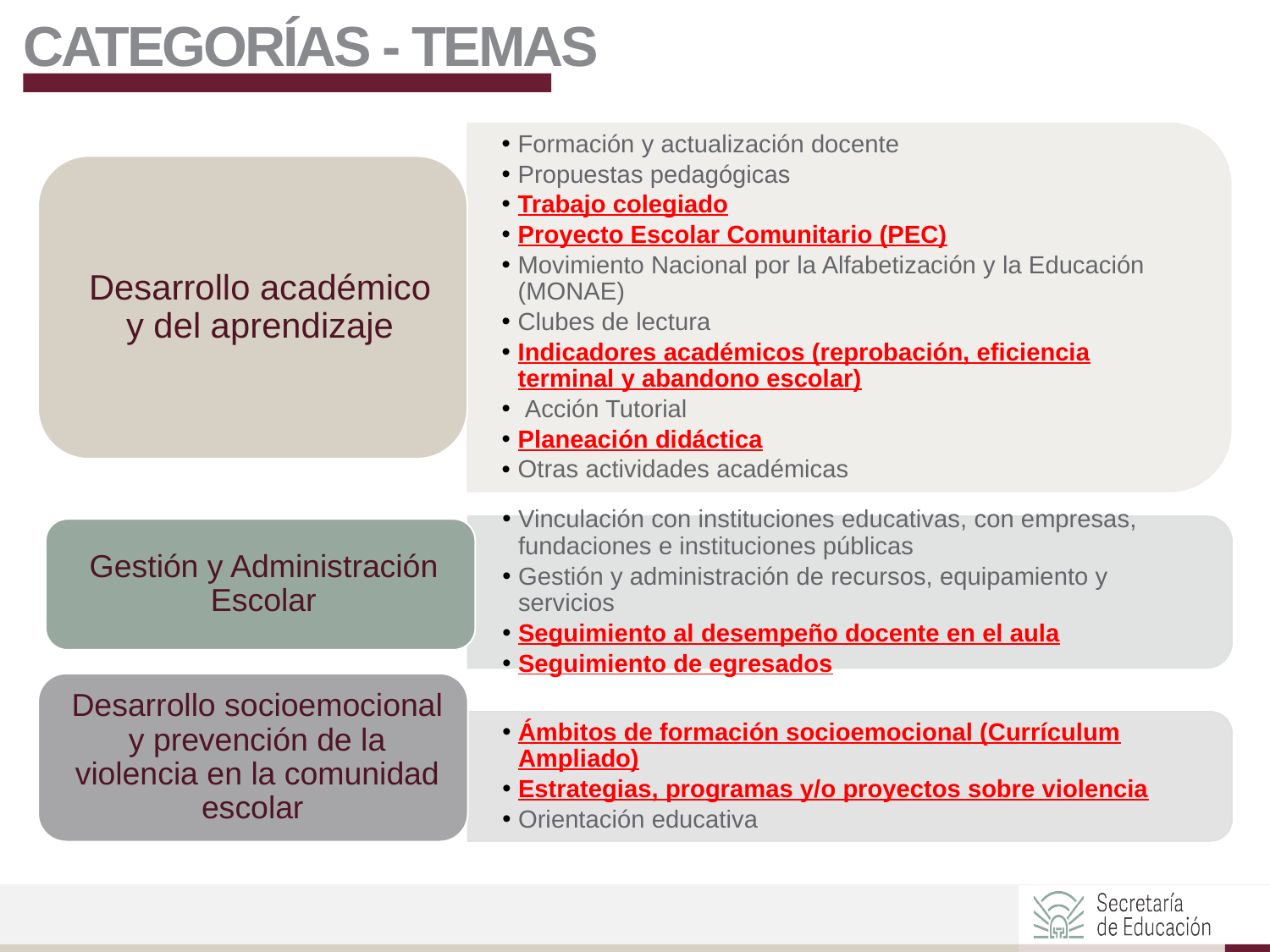

# CATEGORÍAS - TEMAS

Formación y actualización docente
Propuestas pedagógicas
Trabajo colegiado
Proyecto Escolar Comunitario (PEC)
Movimiento Nacional por la Alfabetización y la Educación (MONAE)
Clubes de lectura
Indicadores académicos (reprobación, eficiencia terminal y abandono escolar)
 Acción Tutorial
Planeación didáctica
Otras actividades académicas
Desarrollo académico y del aprendizaje
Vinculación con instituciones educativas, con empresas, fundaciones e instituciones públicas
Gestión y administración de recursos, equipamiento y servicios
Seguimiento al desempeño docente en el aula
Seguimiento de egresados
Gestión y Administración Escolar
Ámbitos de formación socioemocional (Currículum Ampliado)
Estrategias, programas y/o proyectos sobre violencia
Orientación educativa
Desarrollo socioemocional y prevención de la violencia en la comunidad escolar